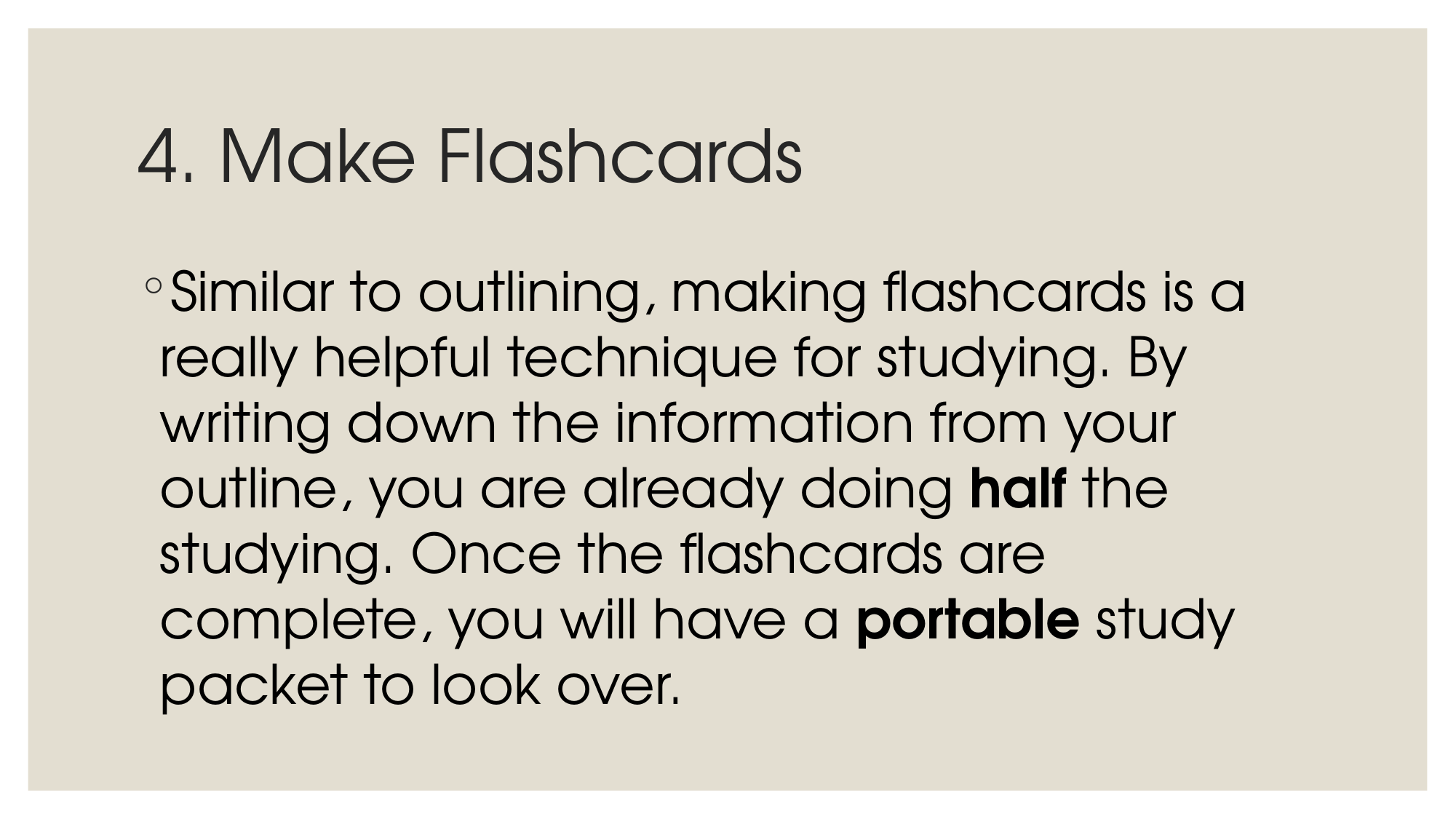

# 4. Make Flashcards
Similar to outlining, making flashcards is a really helpful technique for studying. By writing down the information from your outline, you are already doing half the studying. Once the flashcards are complete, you will have a portable study packet to look over.